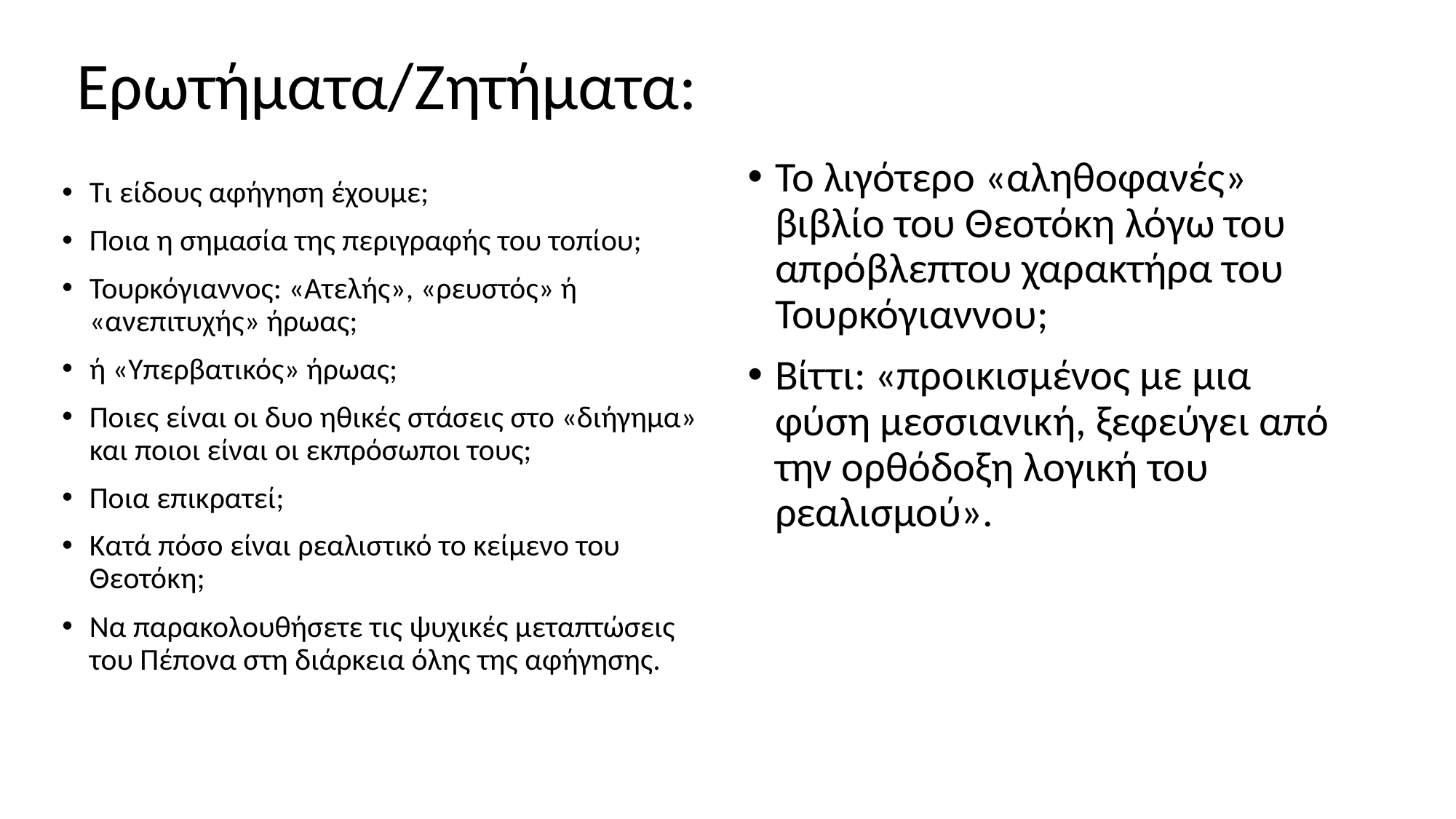

# Ερωτήματα/Ζητήματα:
Το λιγότερο «αληθοφανές» βιβλίο του Θεοτόκη λόγω του απρόβλεπτου χαρακτήρα του Τουρκόγιαννου;
Βίττι: «προικισμένος με μια φύση μεσσιανική, ξεφεύγει από την ορθόδοξη λογική του ρεαλισμού».

Τι είδους αφήγηση έχουμε;
Ποια η σημασία της περιγραφής του τοπίου;
Τουρκόγιαννος: «Ατελής», «ρευστός» ή «ανεπιτυχής» ήρωας;
ή «Υπερβατικός» ήρωας;
Ποιες είναι οι δυο ηθικές στάσεις στο «διήγημα» και ποιοι είναι οι εκπρόσωποι τους;
Ποια επικρατεί;
Κατά πόσο είναι ρεαλιστικό το κείμενο του Θεοτόκη;
Να παρακολουθήσετε τις ψυχικές μεταπτώσεις του Πέπονα στη διάρκεια όλης της αφήγησης.